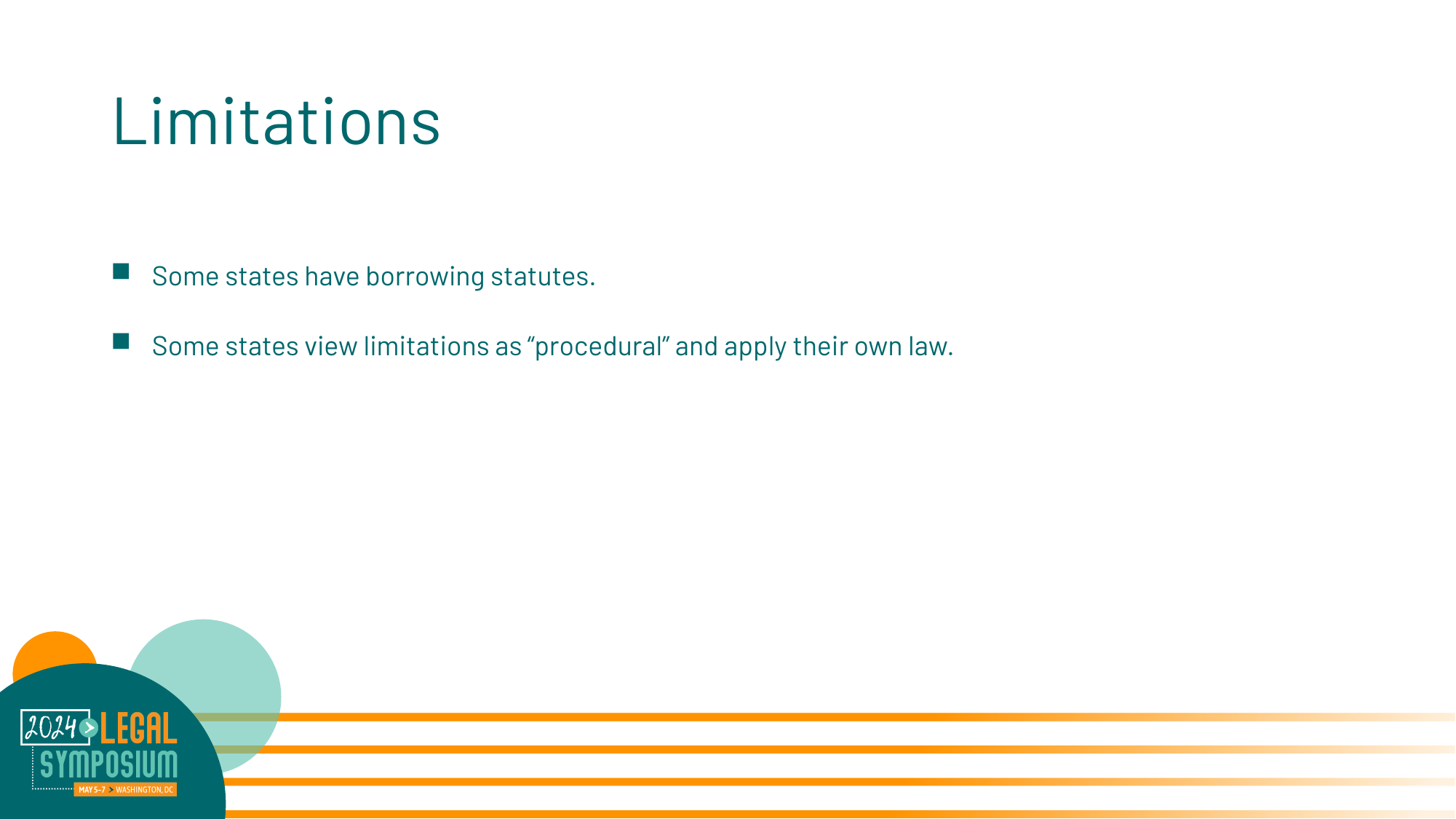

# Limitations

Some states have borrowing statutes.

Some states view limitations as “procedural” and apply their own law.